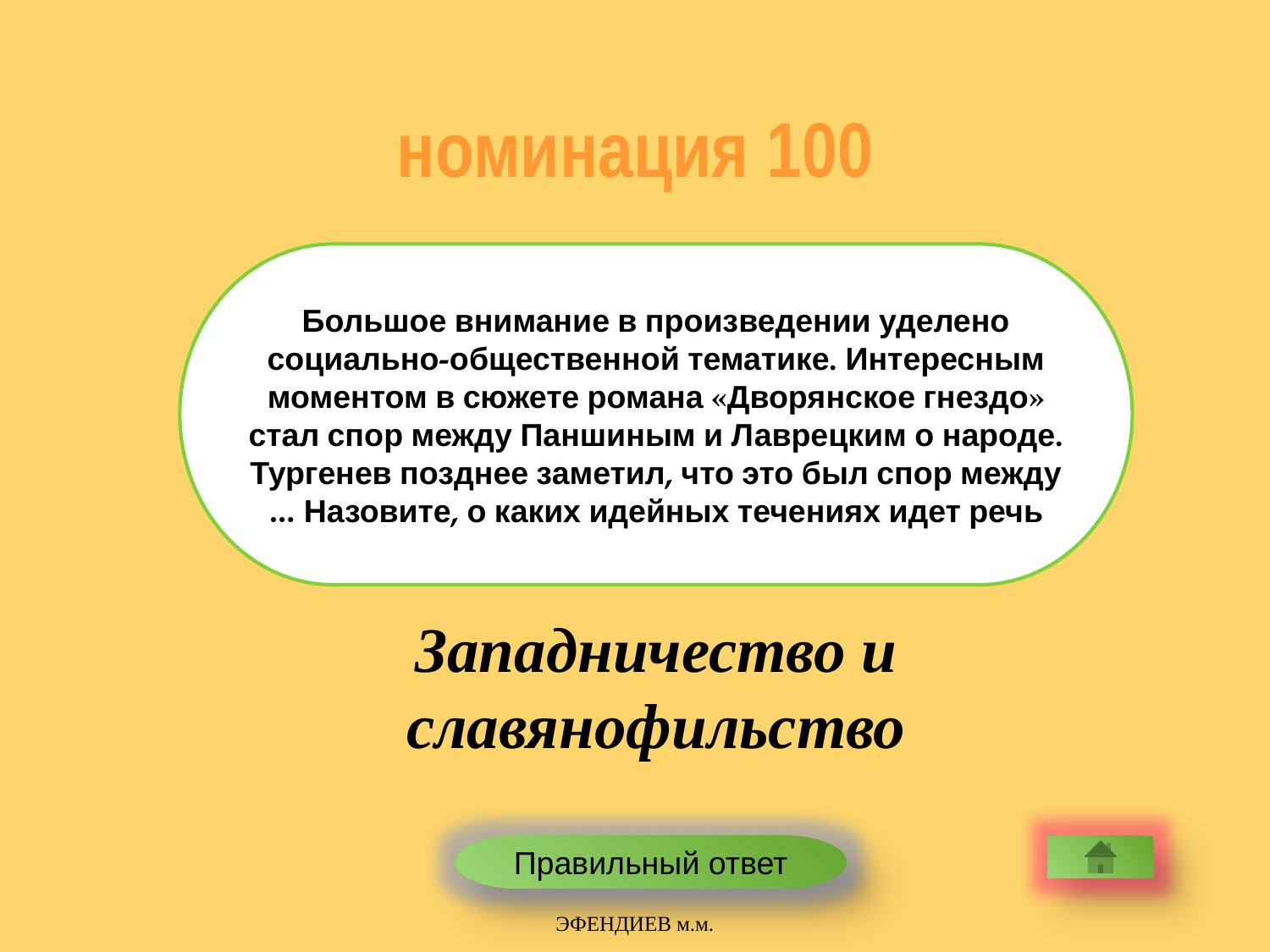

номинация 100
Большое внимание в произведении уделено социально-общественной тематике. Интересным моментом в сюжете романа «Дворянское гнездо» стал спор между Паншиным и Лаврецким о народе. Тургенев позднее заметил, что это был спор между … Назовите, о каких идейных течениях идет речь
Западничество и славянофильство
Правильный ответ

ЭФЕНДИЕВ м.м.